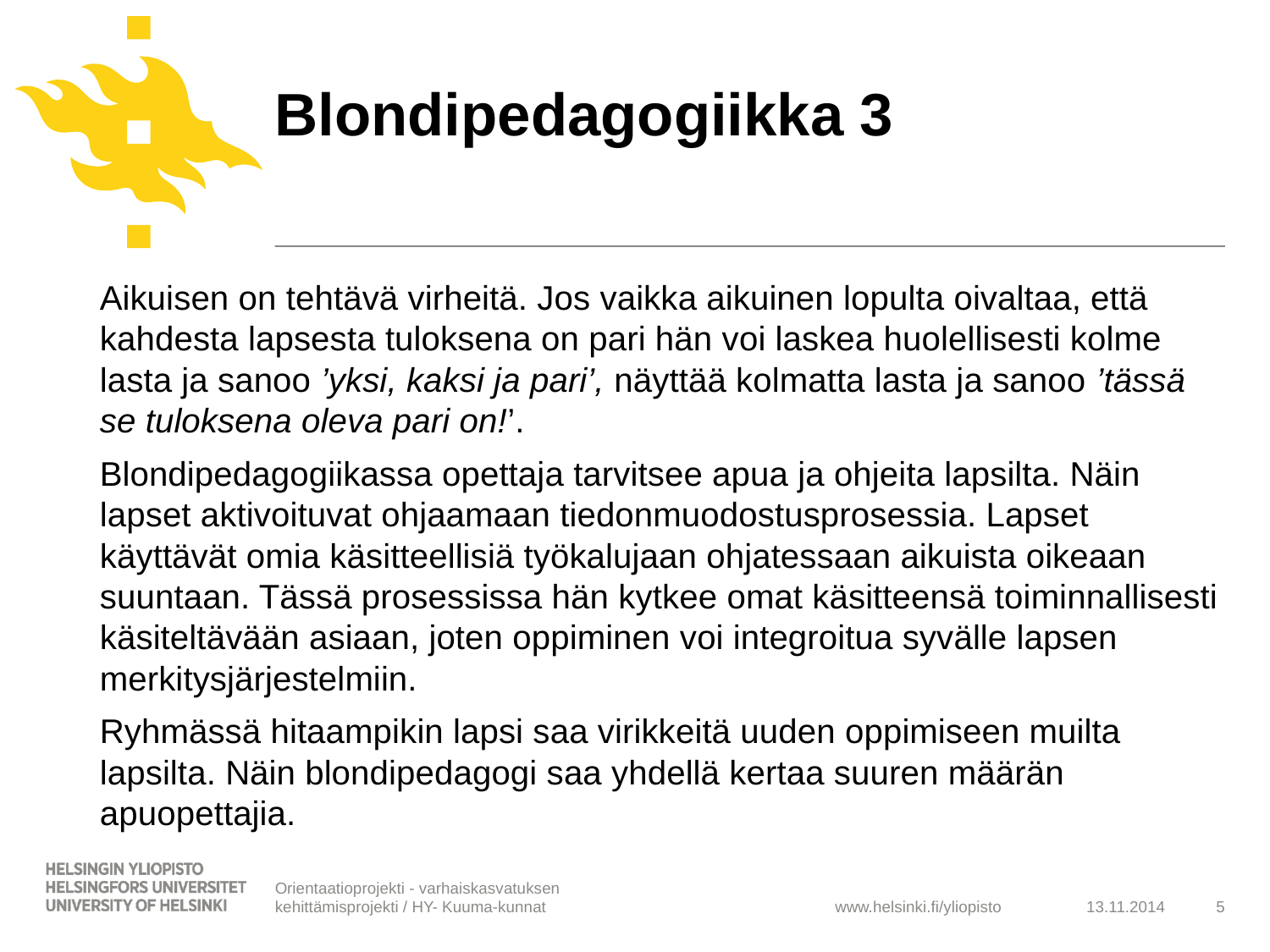

# Blondipedagogiikka 3
Aikuisen on tehtävä virheitä. Jos vaikka aikuinen lopulta oivaltaa, että kahdesta lapsesta tuloksena on pari hän voi laskea huolellisesti kolme lasta ja sanoo ’yksi, kaksi ja pari’, näyttää kolmatta lasta ja sanoo ’tässä se tuloksena oleva pari on!’.
Blondipedagogiikassa opettaja tarvitsee apua ja ohjeita lapsilta. Näin lapset aktivoituvat ohjaamaan tiedonmuodostusprosessia. Lapset käyttävät omia käsitteellisiä työkalujaan ohjatessaan aikuista oikeaan suuntaan. Tässä prosessissa hän kytkee omat käsitteensä toiminnallisesti käsiteltävään asiaan, joten oppiminen voi integroitua syvälle lapsen merkitysjärjestelmiin.
Ryhmässä hitaampikin lapsi saa virikkeitä uuden oppimiseen muilta lapsilta. Näin blondipedagogi saa yhdellä kertaa suuren määrän apuopettajia.

Orientaatioprojekti - varhaiskasvatuksen kehittämisprojekti / HY- Kuuma-kunnat
13.11.2014
5